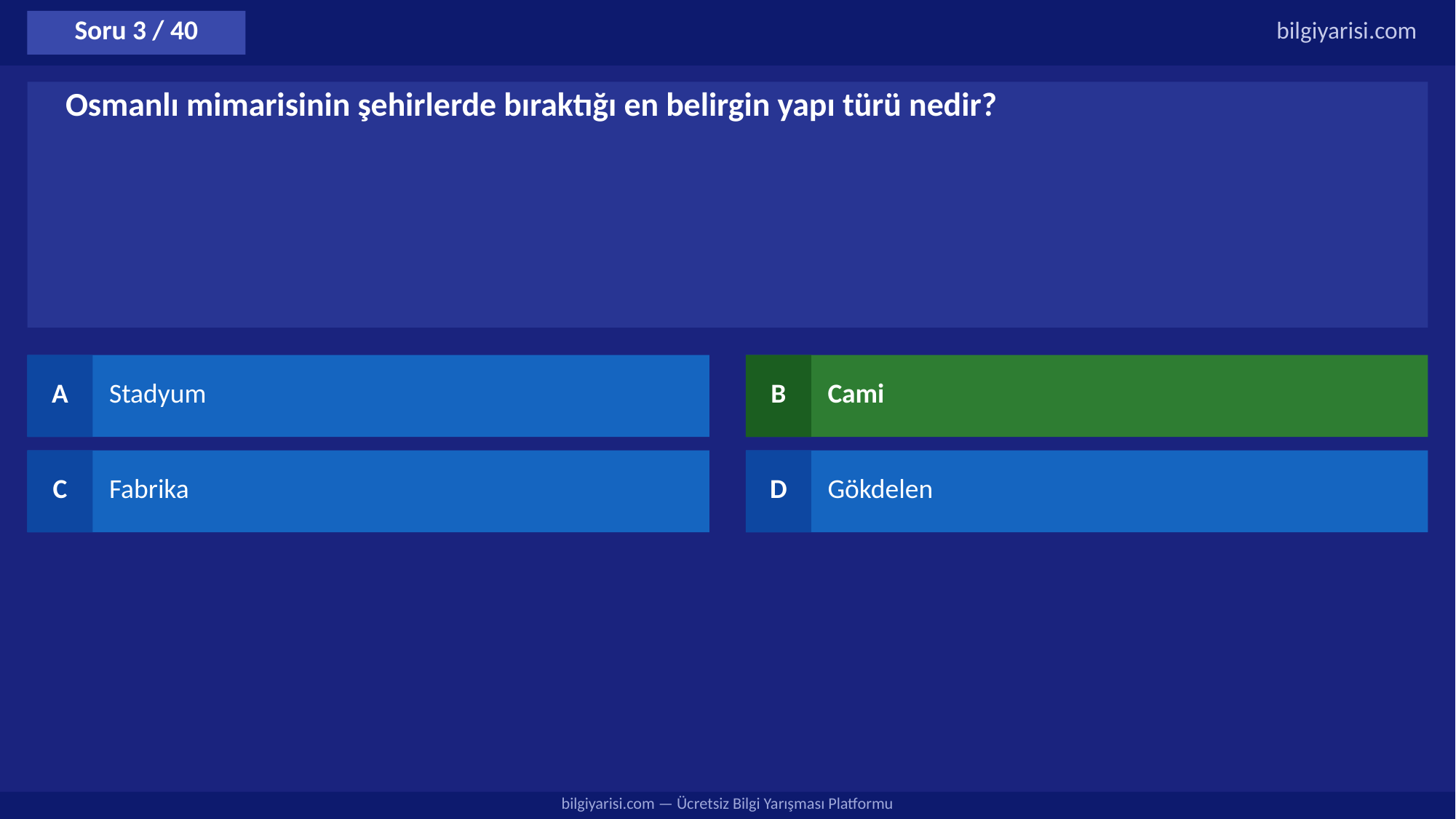

Soru 3 / 40
bilgiyarisi.com

Osmanlı mimarisinin şehirlerde bıraktığı en belirgin yapı türü nedir?

A
Stadyum

B
Cami

C
Fabrika

D
Gökdelen
bilgiyarisi.com — Ücretsiz Bilgi Yarışması Platformu